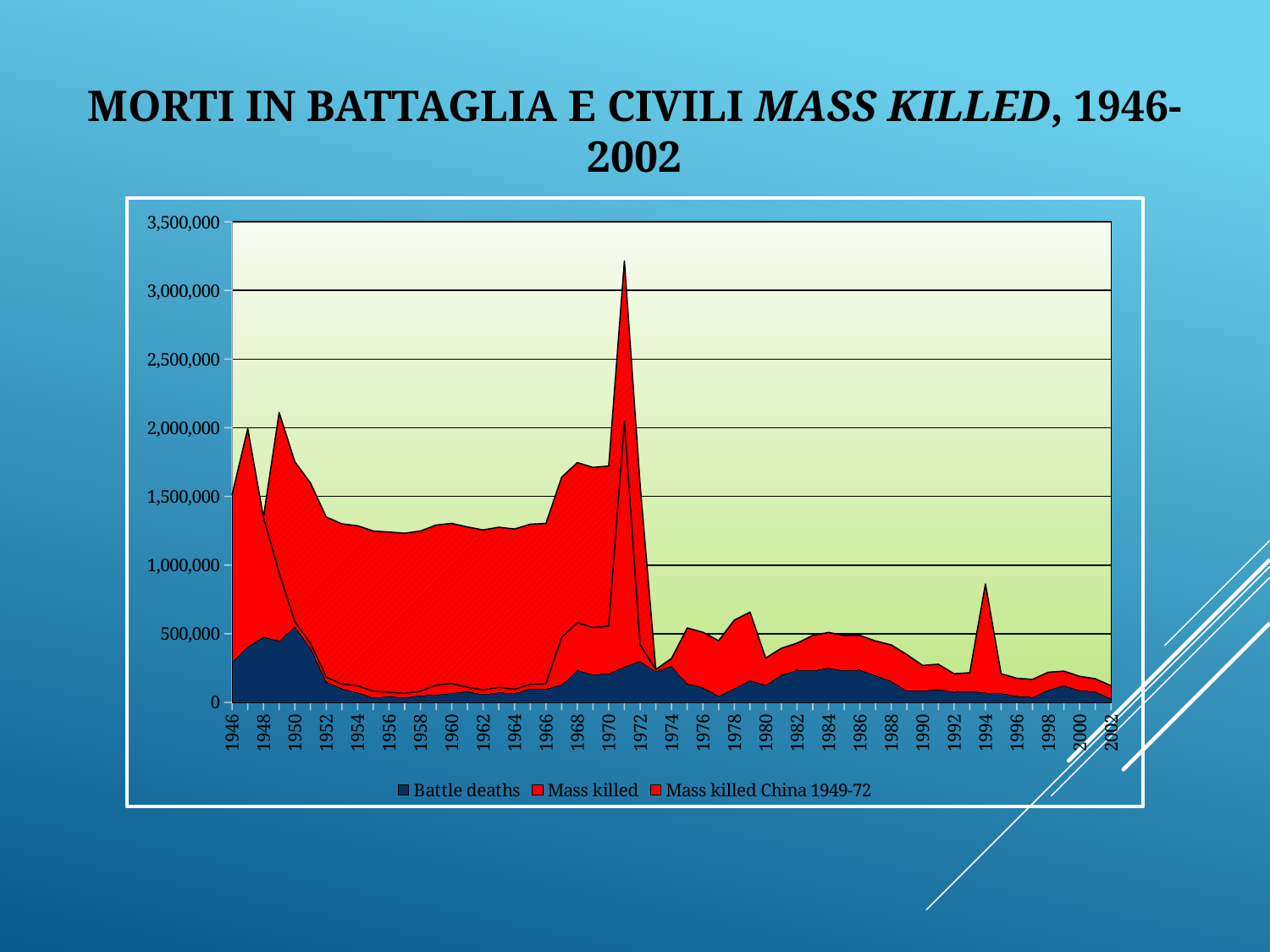

# Morti in battaglia e civili mass killed, 1946-2002

### Chart

| Category | Battle deaths | Mass killed | Mass killed China 1949-72 |
|---|---|---|---|
| 1946 | 296386.0 | 1214325.529542921 | None |
| 1947 | 404784.0 | 1589325.5295429209 | None |
| 1948 | 475588.0 | 872658.8628762541 | None |
| 1949 | 446646.0 | 497658.86287625384 | 1166666.666666667 |
| 1950 | 550676.0 | 34615.38461538475 | 1166666.666666667 |
| 1951 | 396167.0 | 34615.38461538475 | 1166666.666666667 |
| 1952 | 149073.0 | 34615.38461538475 | 1166666.666666667 |
| 1953 | 98934.0 | 34615.38461538475 | 1166666.666666667 |
| 1954 | 69519.0 | 50090.90909090894 | 1166666.666666667 |
| 1955 | 31164.0 | 50090.90909090894 | 1166666.666666667 |
| 1956 | 40580.0 | 33278.40909090894 | 1166666.666666667 |
| 1957 | 32188.0 | 33278.40909090894 | 1166666.666666667 |
| 1958 | 48037.0 | 33278.40909090894 | 1166666.666666667 |
| 1959 | 52460.0 | 72028.40909090896 | 1166666.666666667 |
| 1960 | 64873.0 | 72028.40909090896 | 1166666.666666667 |
| 1961 | 77804.0 | 33278.40909090894 | 1166666.666666667 |
| 1962 | 55938.0 | 33278.40909090894 | 1166666.666666667 |
| 1963 | 69801.0 | 39312.89184952969 | 1166666.666666667 |
| 1964 | 63348.0 | 32312.8918495297 | 1166666.666666667 |
| 1965 | 98568.0 | 32312.8918495297 | 1166666.666666667 |
| 1966 | 96786.0 | 39812.89184952969 | 1166666.666666667 |
| 1967 | 126717.0 | 346062.89184952975 | 1166666.666666667 |
| 1968 | 233327.0 | 346062.89184952975 | 1166666.666666667 |
| 1969 | 198673.0 | 346062.89184952975 | 1166666.666666667 |
| 1970 | 208784.0 | 346062.89184952975 | 1166666.666666667 |
| 1971 | 258085.0 | 1789812.89184953 | 1166666.666666667 |
| 1972 | 299083.0 | 121375.39184952968 | 1166666.666666667 |
| 1973 | 222940.0 | 16375.39184952978 | None |
| 1974 | 261646.0 | 58042.05851619646 | None |
| 1975 | 135684.0 | 406478.20331009995 | None |
| 1976 | 106722.0 | 403637.29421919084 | None |
| 1977 | 45550.0 | 403637.29421919084 | None |
| 1978 | 102573.0 | 496553.96088585746 | None |
| 1979 | 157289.0 | 500482.53231442894 | None |
| 1980 | 125492.0 | 197149.19898109554 | None |
| 1981 | 197263.0 | 197149.19898109554 | None |
| 1982 | 234509.0 | 197149.19898109554 | None |
| 1983 | 228286.0 | 259649.1989810955 | None |
| 1984 | 249266.0 | 259649.1989810955 | None |
| 1985 | 228466.0 | 259649.1989810955 | None |
| 1986 | 235400.0 | 252149.1989810955 | None |
| 1987 | 194655.0 | 252149.1989810955 | None |
| 1988 | 152503.0 | 265899.1989810955 | None |
| 1989 | 81905.0 | 265899.1989810955 | None |
| 1990 | 82650.0 | 185899.1989810955 | None |
| 1991 | 91642.0 | 185899.1989810955 | None |
| 1992 | 73501.0 | 134675.3222830809 | None |
| 1993 | 79146.0 | 136024.52863228726 | None |
| 1994 | 67819.0 | 794238.814346573 | None |
| 1995 | 63550.0 | 144238.81434657297 | None |
| 1996 | 43900.0 | 131322.14767990634 | None |
| 1997 | 36156.0 | 131322.14767990634 | None |
| 1998 | 88180.0 | 131322.14767990634 | None |
| 1999 | 121095.0 | 106322.14767990628 | None |
| 2000 | 85340.0 | 104399.07075682939 | None |
| 2001 | 75897.0 | 96184.78504254366 | None |
| 2002 | 25011.0 | 96184.78504254366 | None |